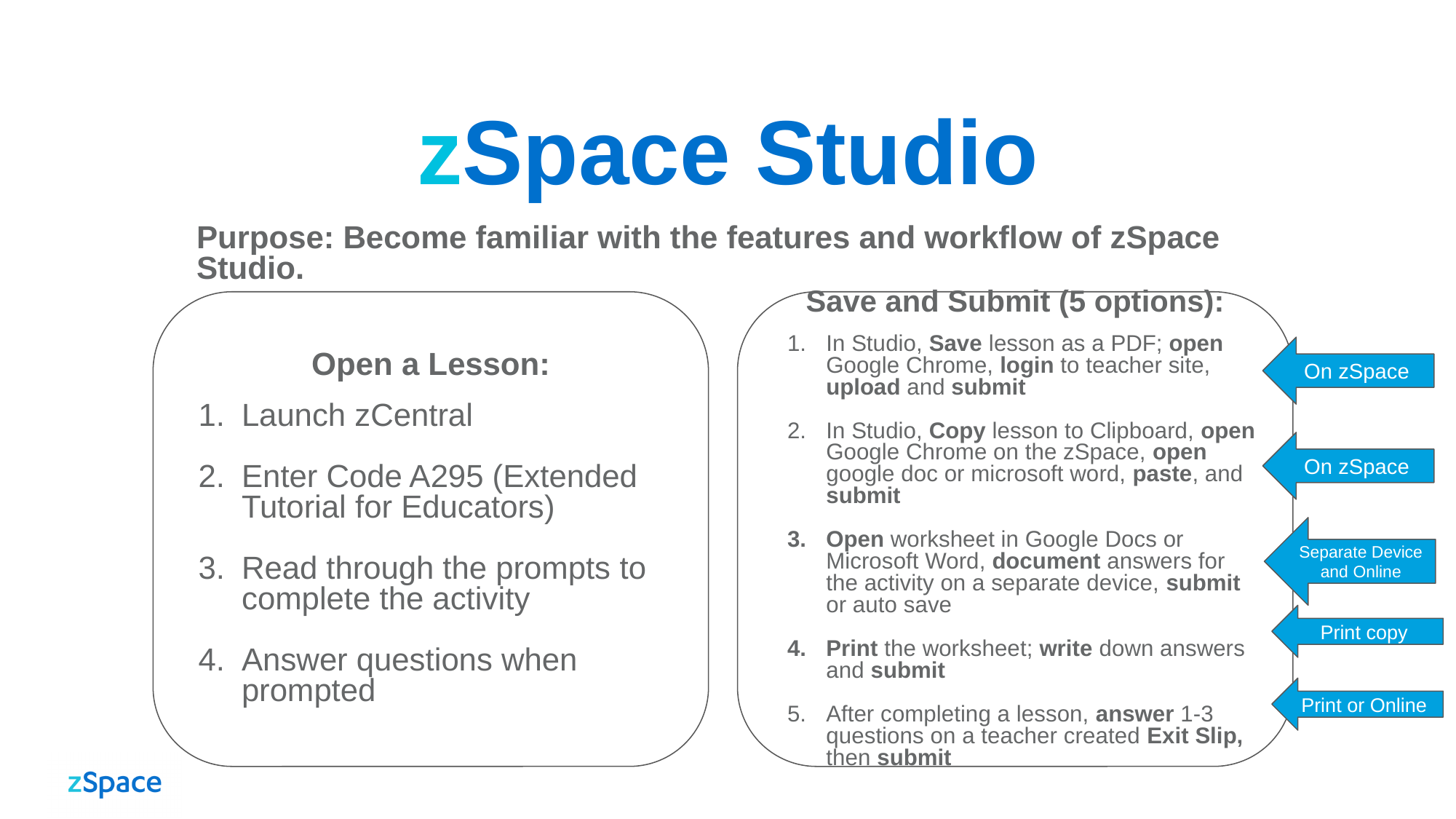

# zSpace Studio
Purpose: Become familiar with the features and workflow of zSpace Studio.
Open a Lesson:

Launch zCentral

Enter Code A295 (Extended Tutorial for Educators)

Read through the prompts to complete the activity

Answer questions when prompted
Save and Submit (5 options):

In Studio, Save lesson as a PDF; open Google Chrome, login to teacher site, upload and submit

In Studio, Copy lesson to Clipboard, open Google Chrome on the zSpace, open google doc or microsoft word, paste, and submit

Open worksheet in Google Docs or Microsoft Word, document answers for the activity on a separate device, submit or auto save

Print the worksheet; write down answers and submit

After completing a lesson, answer 1-3 questions on a teacher created Exit Slip, then submit
On zSpace
On zSpace
Separate Device and Online
Print copy
Print or Online